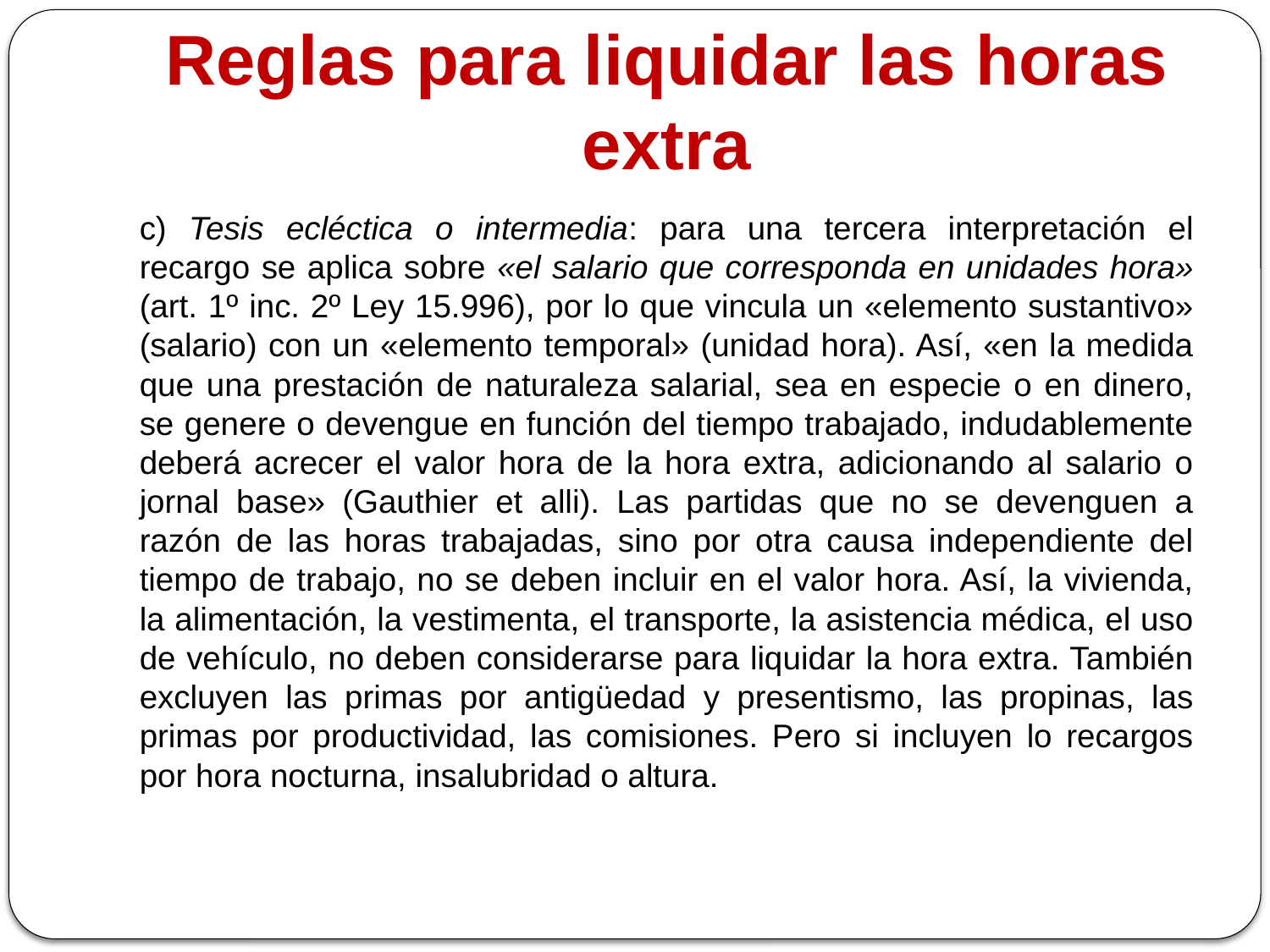

# Reglas para liquidar las horas extra
c) Tesis ecléctica o intermedia: para una tercera interpretación el recargo se aplica sobre «el salario que corresponda en unidades hora» (art. 1º inc. 2º Ley 15.996), por lo que vincula un «elemento sustantivo» (salario) con un «elemento temporal» (unidad hora). Así, «en la medida que una prestación de naturaleza salarial, sea en especie o en dinero, se genere o devengue en función del tiempo trabajado, indudablemente deberá acrecer el valor hora de la hora extra, adicionando al salario o jornal base» (Gauthier et alli). Las partidas que no se devenguen a razón de las horas trabajadas, sino por otra causa independiente del tiempo de trabajo, no se deben incluir en el valor hora. Así, la vivienda, la alimentación, la vestimenta, el transporte, la asistencia médica, el uso de vehículo, no deben considerarse para liquidar la hora extra. También excluyen las primas por antigüedad y presentismo, las propinas, las primas por productividad, las comisiones. Pero si incluyen lo recargos por hora nocturna, insalubridad o altura.